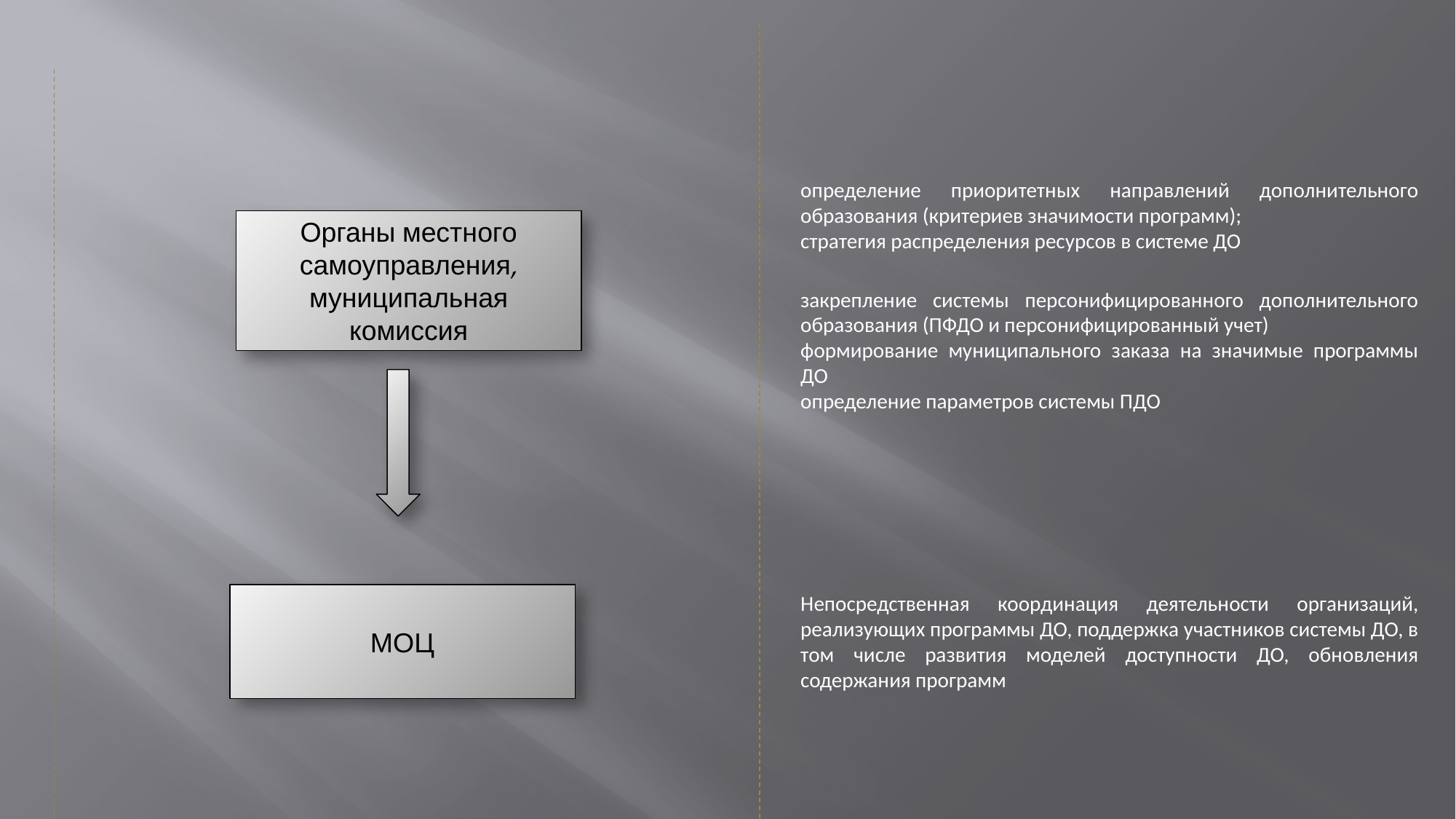

определение приоритетных направлений дополнительного образования (критериев значимости программ);
стратегия распределения ресурсов в системе ДО
Органы местного самоуправления, муниципальная комиссия
закрепление системы персонифицированного дополнительного образования (ПФДО и персонифицированный учет)
формирование муниципального заказа на значимые программы ДО
определение параметров системы ПДО

МОЦ
Непосредственная координация деятельности организаций, реализующих программы ДО, поддержка участников системы ДО, в том числе развития моделей доступности ДО, обновления содержания программ